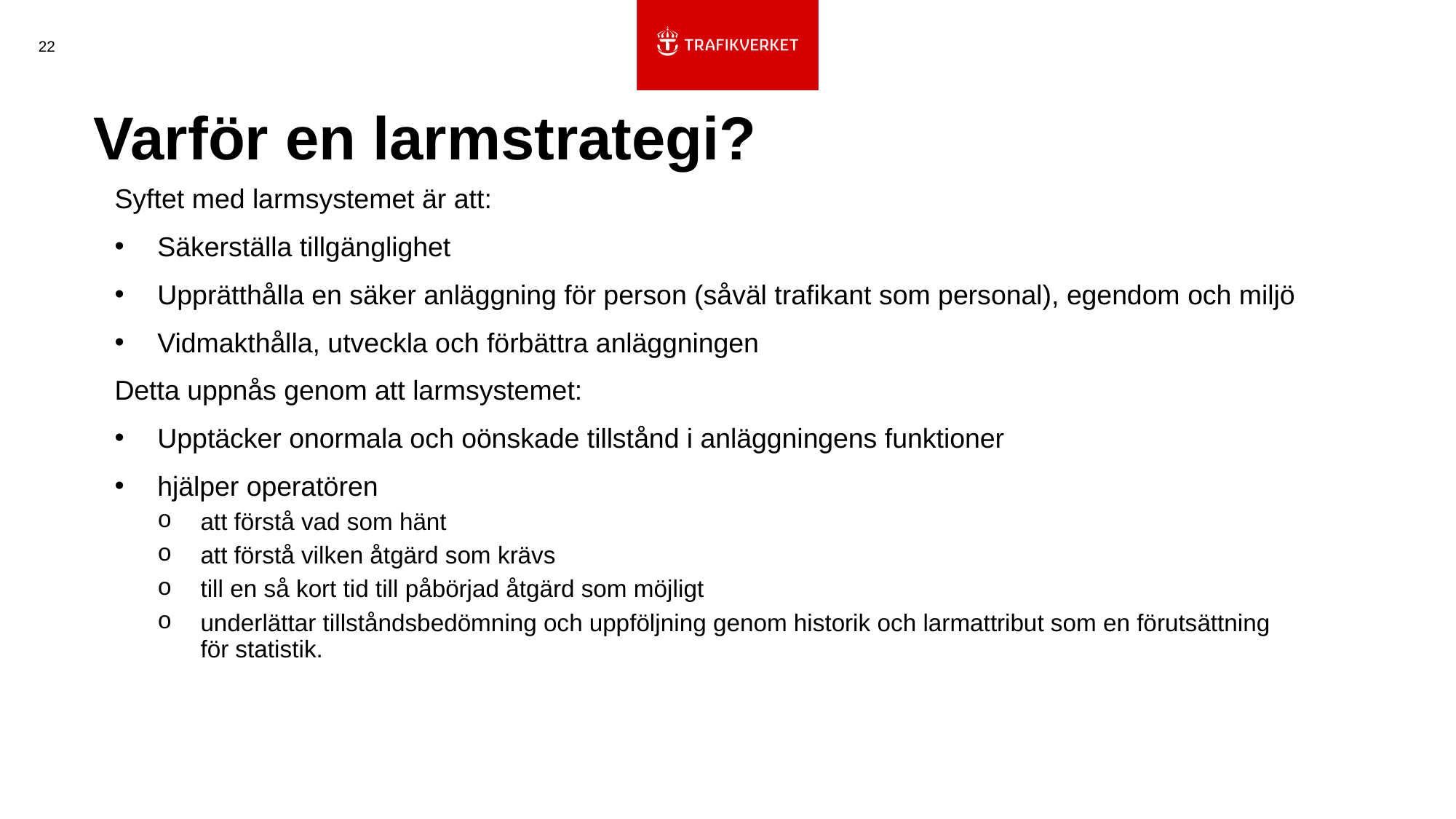

22
# Varför en larmstrategi?
Syftet med larmsystemet är att:
Säkerställa tillgänglighet
Upprätthålla en säker anläggning för person (såväl trafikant som personal), egendom och miljö
Vidmakthålla, utveckla och förbättra anläggningen
Detta uppnås genom att larmsystemet:
Upptäcker onormala och oönskade tillstånd i anläggningens funktioner
hjälper operatören
att förstå vad som hänt
att förstå vilken åtgärd som krävs
till en så kort tid till påbörjad åtgärd som möjligt
underlättar tillståndsbedömning och uppföljning genom historik och larmattribut som en förutsättning för statistik.